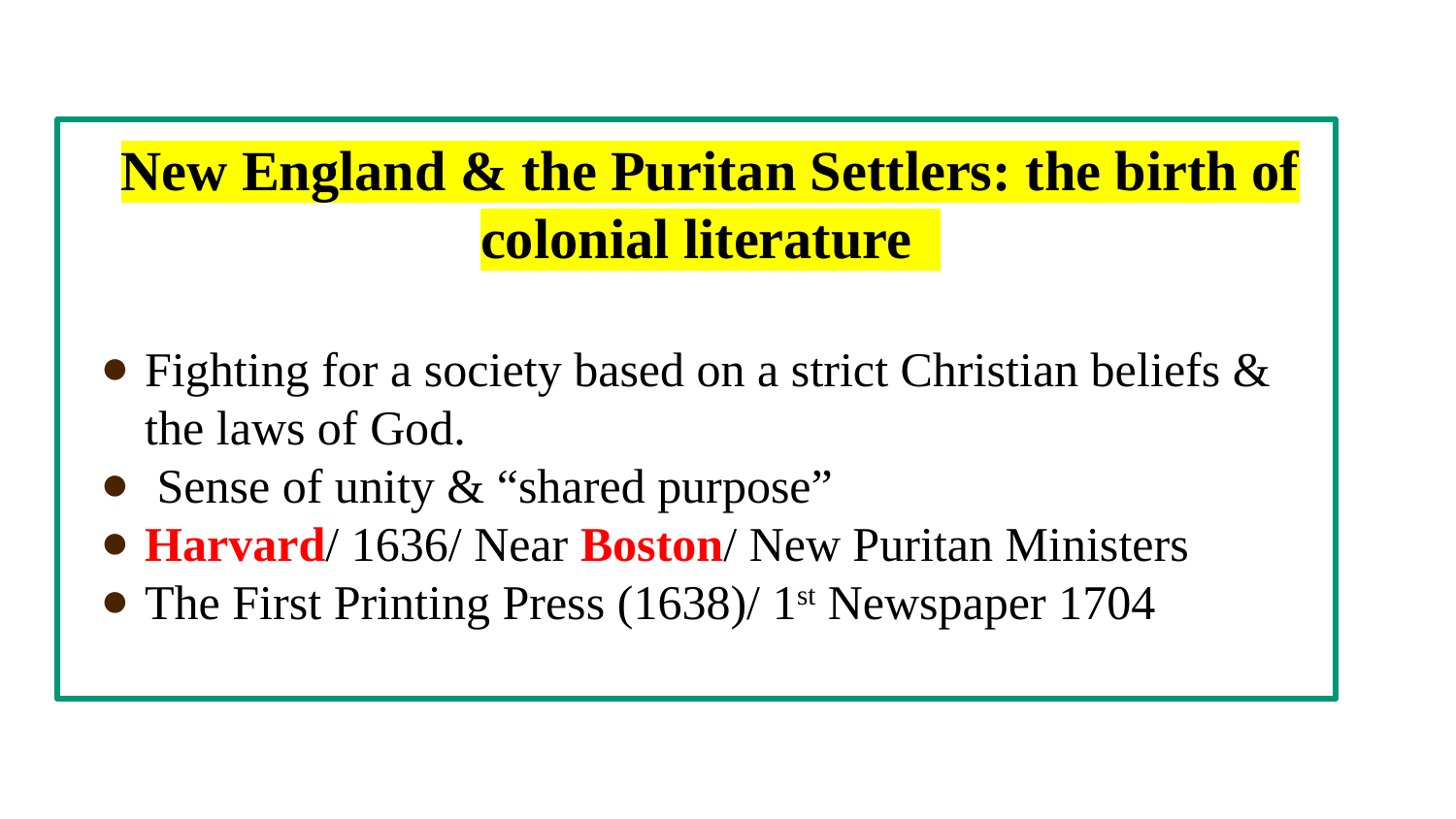

New England & the Puritan Settlers: the birth of colonial literature

Fighting for a society based on a strict Christian beliefs & the laws of God.
 Sense of unity & “shared purpose”
Harvard/ 1636/ Near Boston/ New Puritan Ministers
The First Printing Press (1638)/ 1st Newspaper 1704